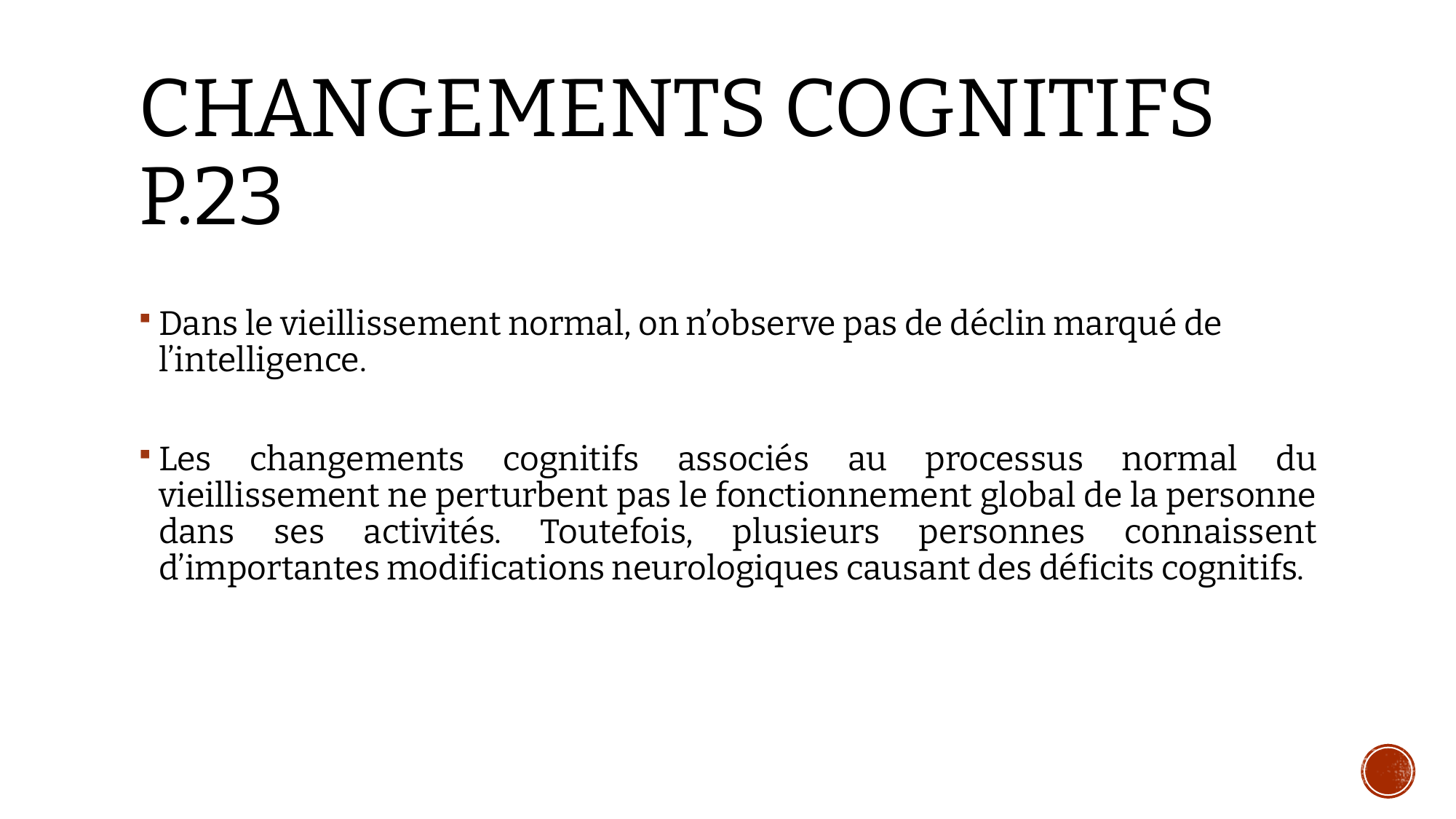

# Changements cognitifs P.23

Dans le vieillissement normal, on n’observe pas de déclin marqué de l’intelligence.

Les changements cognitifs associés au processus normal du vieillissement ne perturbent pas le fonctionnement global de la personne dans ses activités. Toutefois, plusieurs personnes connaissent d’importantes modifications neurologiques causant des déficits cognitifs.